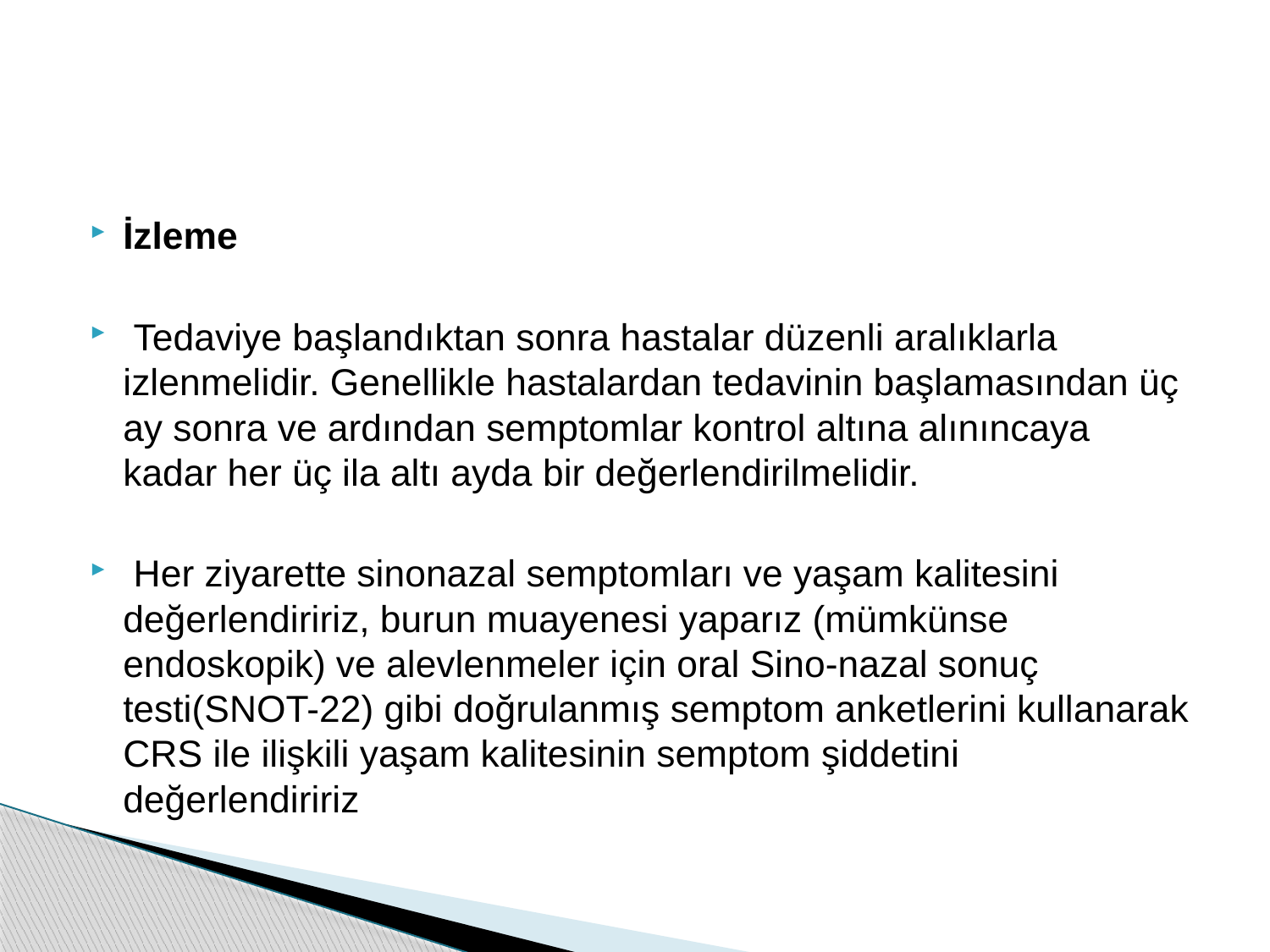

İzleme

 Tedaviye başlandıktan sonra hastalar düzenli aralıklarla izlenmelidir. Genellikle hastalardan tedavinin başlamasından üç ay sonra ve ardından semptomlar kontrol altına alınıncaya kadar her üç ila altı ayda bir değerlendirilmelidir.

 Her ziyarette sinonazal semptomları ve yaşam kalitesini değerlendiririz, burun muayenesi yaparız (mümkünse endoskopik) ve alevlenmeler için oral Sino-nazal sonuç testi(SNOT-22) gibi doğrulanmış semptom anketlerini kullanarak CRS ile ilişkili yaşam kalitesinin semptom şiddetini değerlendiririz